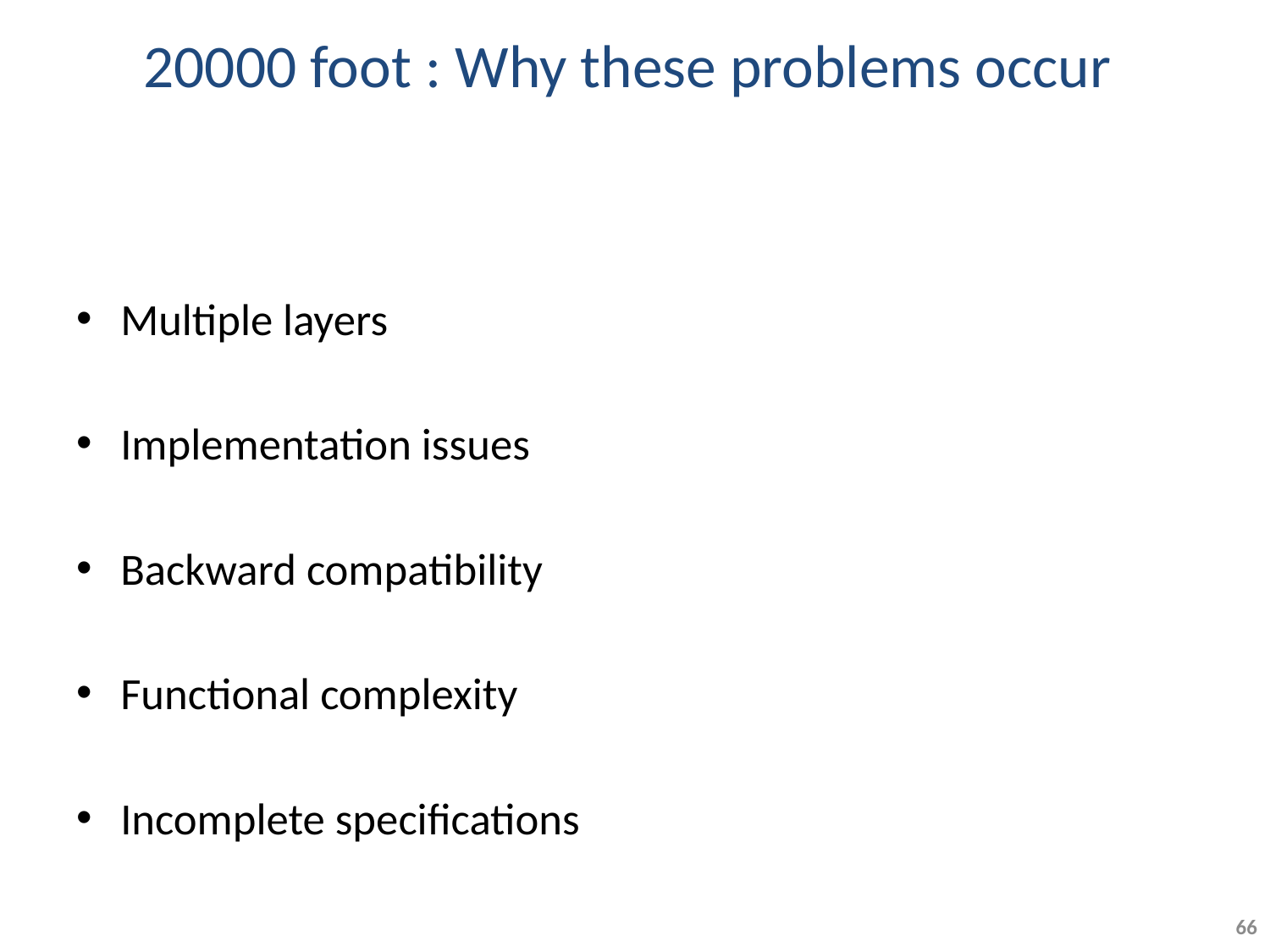

# 20000 foot : Why these problems occur

Multiple layers

Implementation issues

Backward compatibility

Functional complexity

Incomplete specifications

66